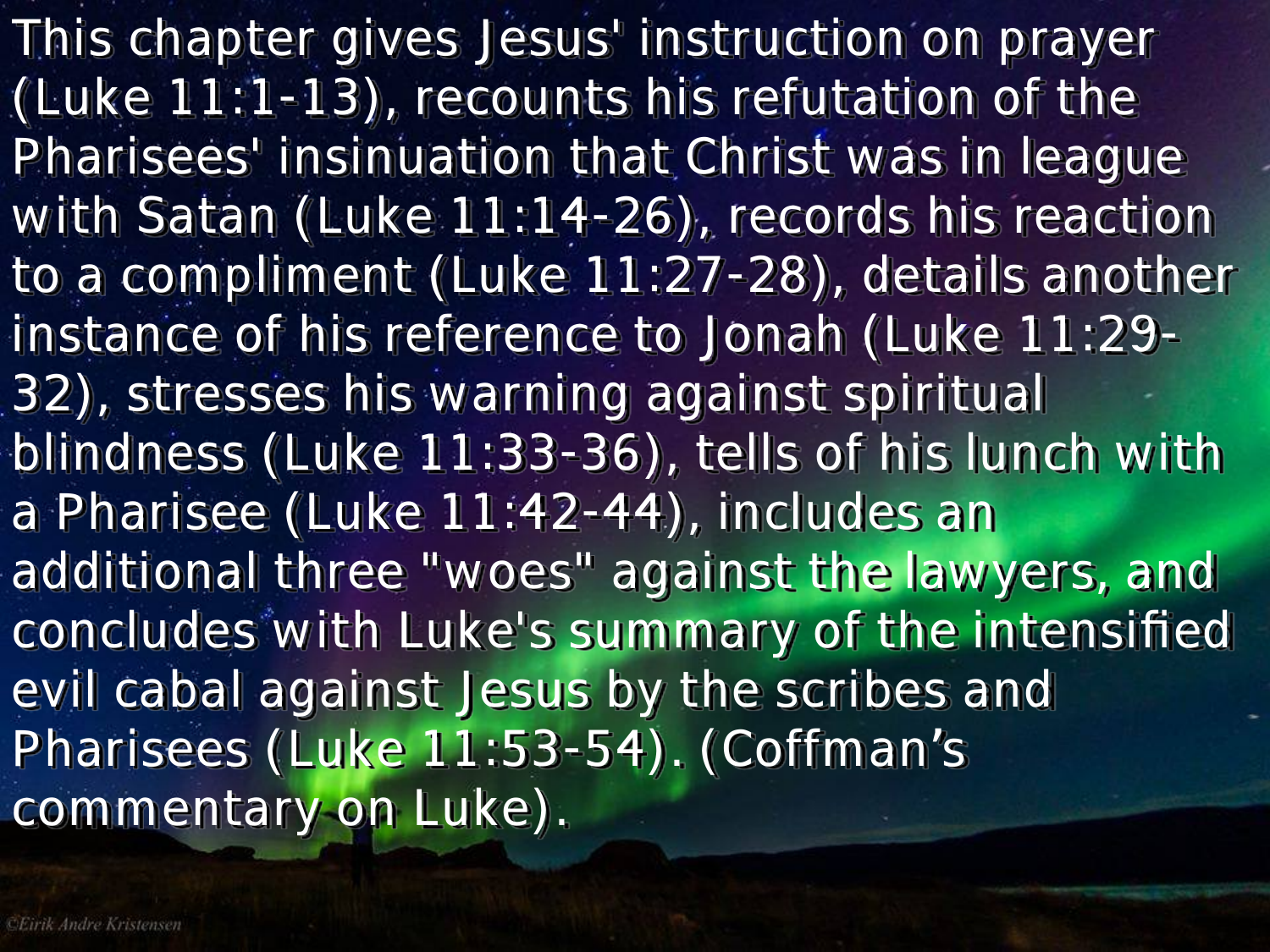

This chapter gives Jesus' instruction on prayer (Luke 11:1-13), recounts his refutation of the Pharisees' insinuation that Christ was in league with Satan (Luke 11:14-26), records his reaction to a compliment (Luke 11:27-28), details another instance of his reference to Jonah (Luke 11:29-32), stresses his warning against spiritual blindness (Luke 11:33-36), tells of his lunch with a Pharisee (Luke 11:42-44), includes an additional three "woes" against the lawyers, and concludes with Luke's summary of the intensified evil cabal against Jesus by the scribes and Pharisees (Luke 11:53-54). (Coffman’s commentary on Luke).